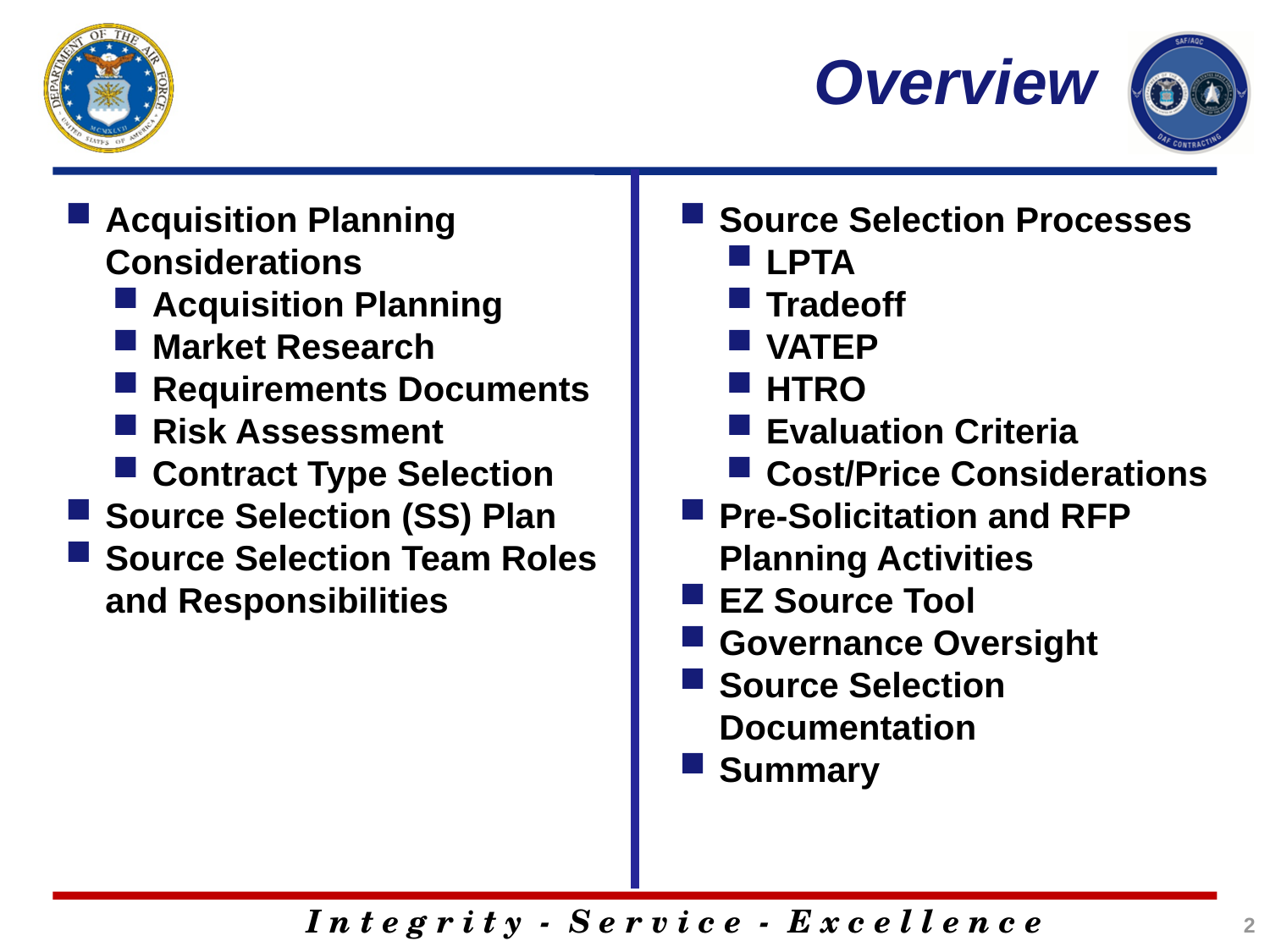

# Overview
Acquisition Planning Considerations
Acquisition Planning
Market Research
Requirements Documents
Risk Assessment
Contract Type Selection
Source Selection (SS) Plan
Source Selection Team Roles and Responsibilities

Source Selection Processes
LPTA
Tradeoff
VATEP
HTRO
Evaluation Criteria
Cost/Price Considerations
Pre-Solicitation and RFP Planning Activities
EZ Source Tool
Governance Oversight
Source Selection Documentation
Summary

2